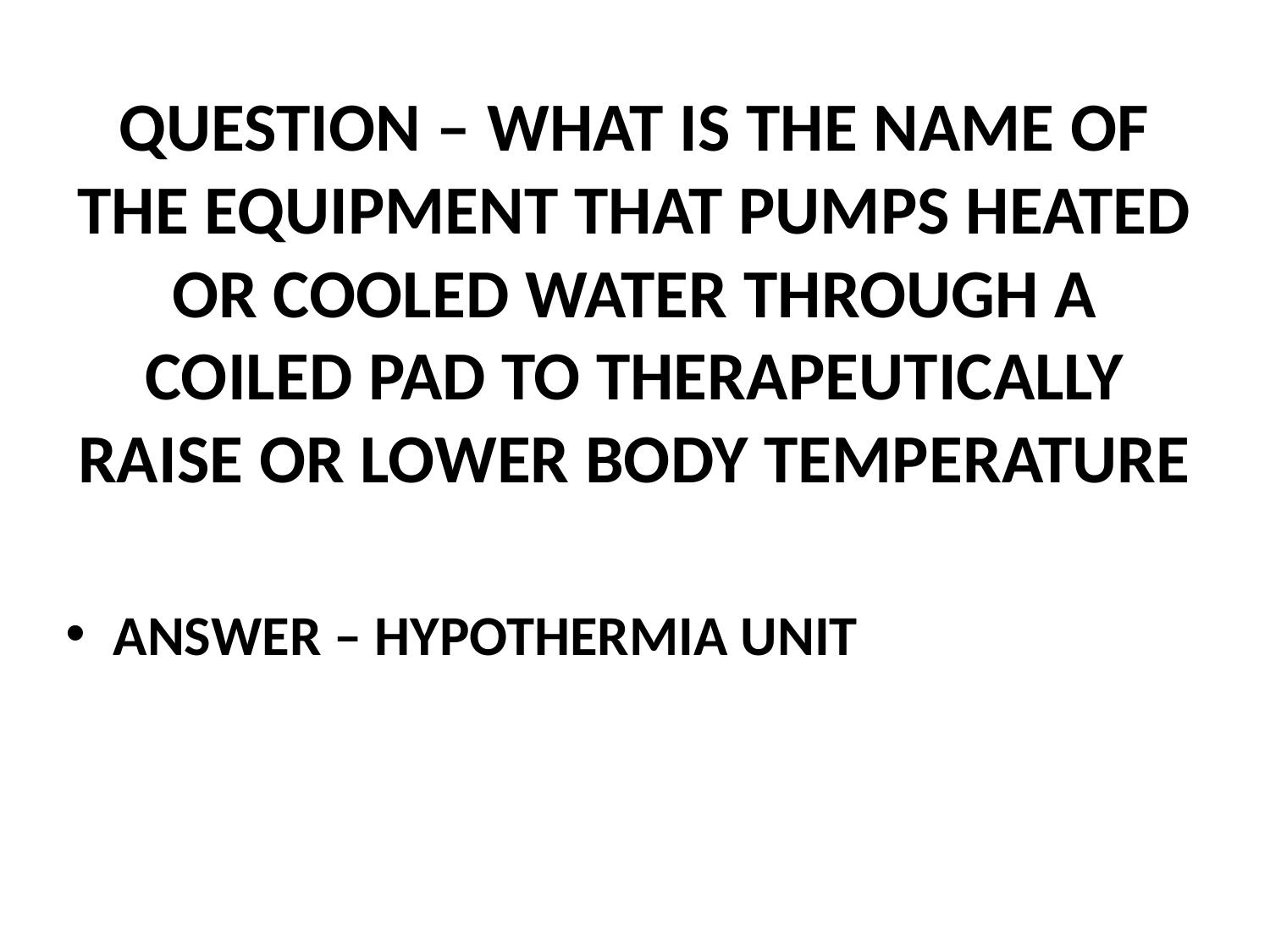

# QUESTION – WHAT IS THE NAME OF THE EQUIPMENT THAT PUMPS HEATED OR COOLED WATER THROUGH A COILED PAD TO THERAPEUTICALLY RAISE OR LOWER BODY TEMPERATURE
ANSWER – HYPOTHERMIA UNIT